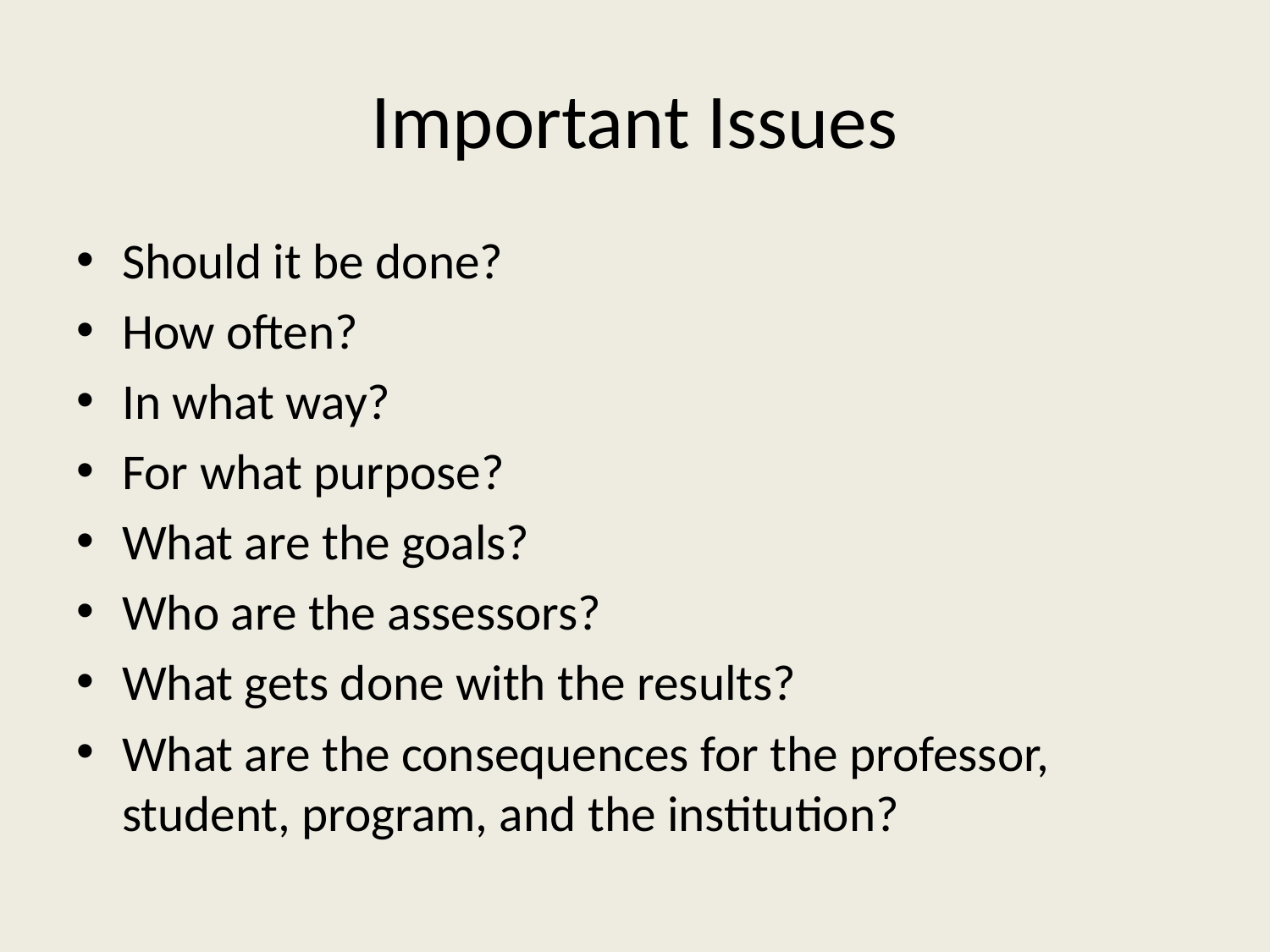

# Important Issues
Should it be done?
How often?
In what way?
For what purpose?
What are the goals?
Who are the assessors?
What gets done with the results?
What are the consequences for the professor, student, program, and the institution?